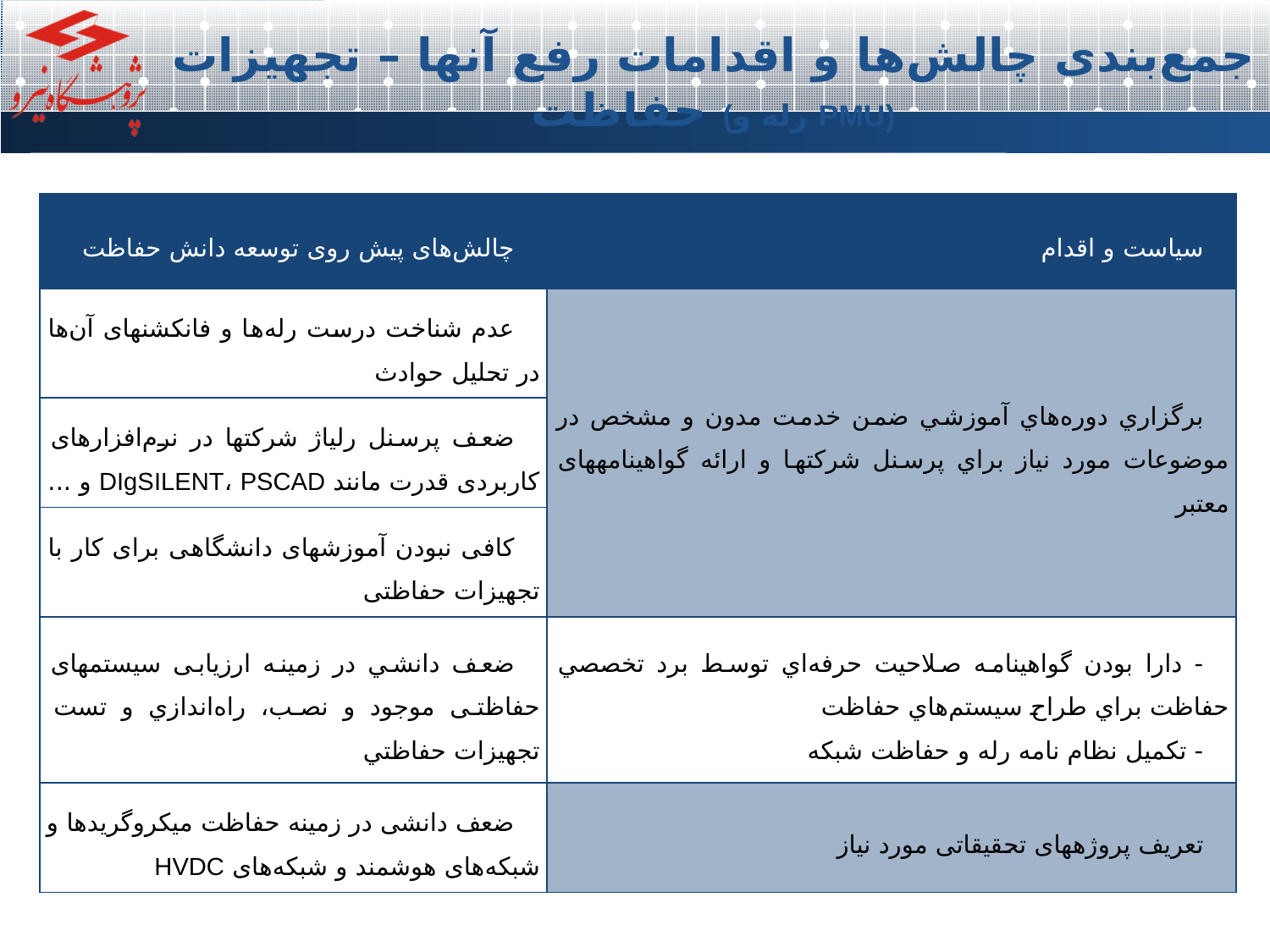

جمع‌بندی چالش‌ها و اقدامات رفع آنها – تجهیزات حفاظت (رله و PMU)
| چالش‌های پیش روی توسعه دانش حفاظت | سیاست و اقدام |
| --- | --- |
| عدم شناخت درست رله‌ها و فانکشن‎های آن‌ها در تحلیل حوادث | برگزاري دوره‌هاي آموزشي ضمن خدمت مدون و مشخص در موضوعات مورد نیاز براي پرسنل شرکت‎ها و ارائه گواهی‎نامه‎های معتبر |
| ضعف پرسنل رلیاژ شرکت‎ها در نرم‌افزارهای کاربردی قدرت مانند DIgSILENT، PSCAD و ... |  |
| کافی نبودن آموزش­های دانشگاهی برای کار با تجهیزات حفاظتی |  |
| ضعف دانشي در زمینه ارزیابی سیستم‎های حفاظتی موجود و نصب، راه‌اندازي و تست تجهيزات حفاظتي | - دارا بودن گواهينامه صلاحيت حرفه‌اي توسط برد تخصصي حفاظت براي طراح سيستم‌هاي حفاظت - تکمیل نظام نامه رله و حفاظت شبکه |
| ضعف دانشی در زمینه حفاظت میکروگریدها و شبکه‌های هوشمند و شبکه‌های HVDC | تعریف پروژه‎های تحقیقاتی مورد نیاز |